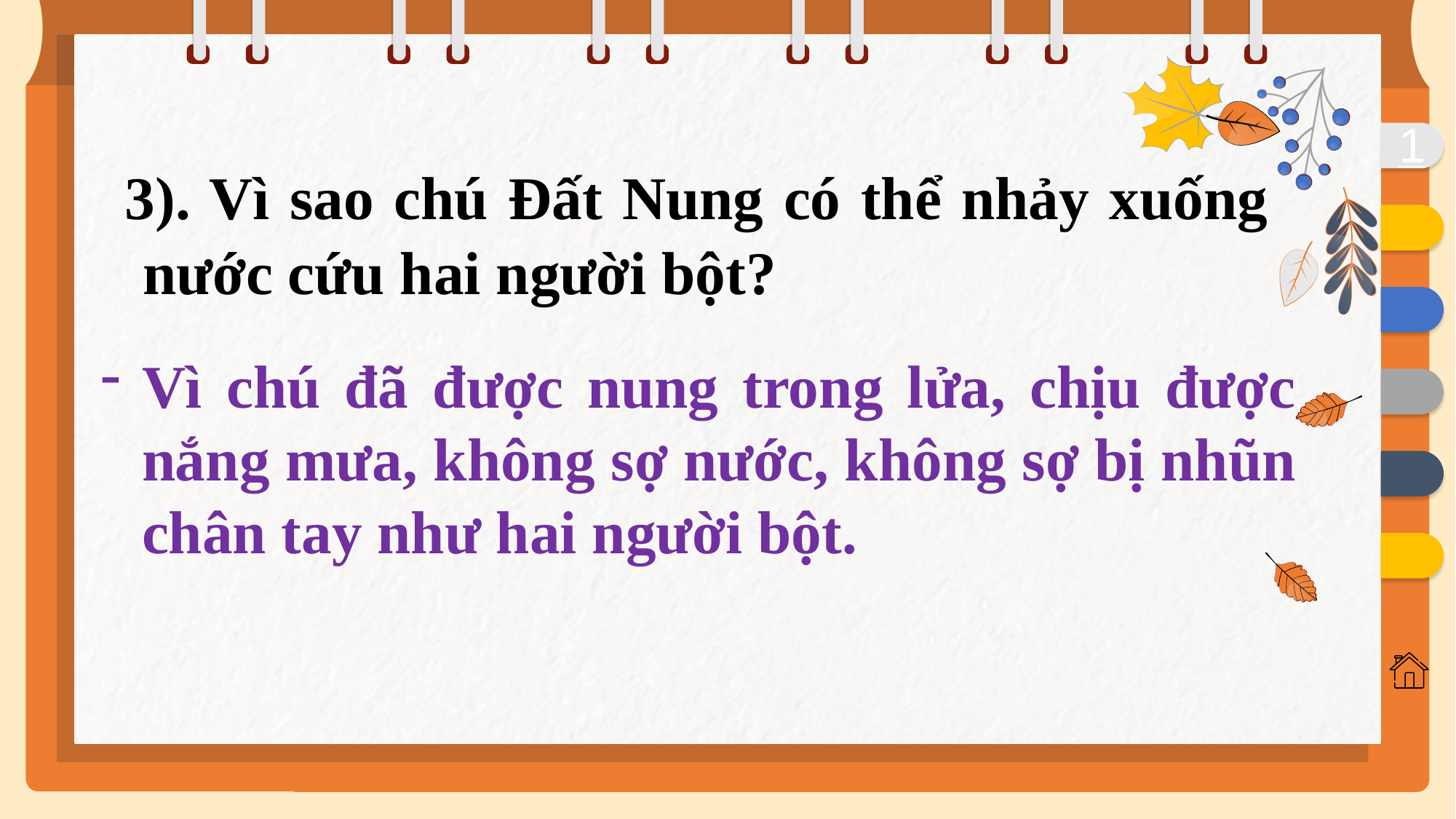

1

 3). Vì sao chú Đất Nung có thể nhảy xuống nước cứu hai người bột?

Vì chú đã được nung trong lửa, chịu được nắng mưa, không sợ nước, không sợ bị nhũn chân tay như hai người bột.